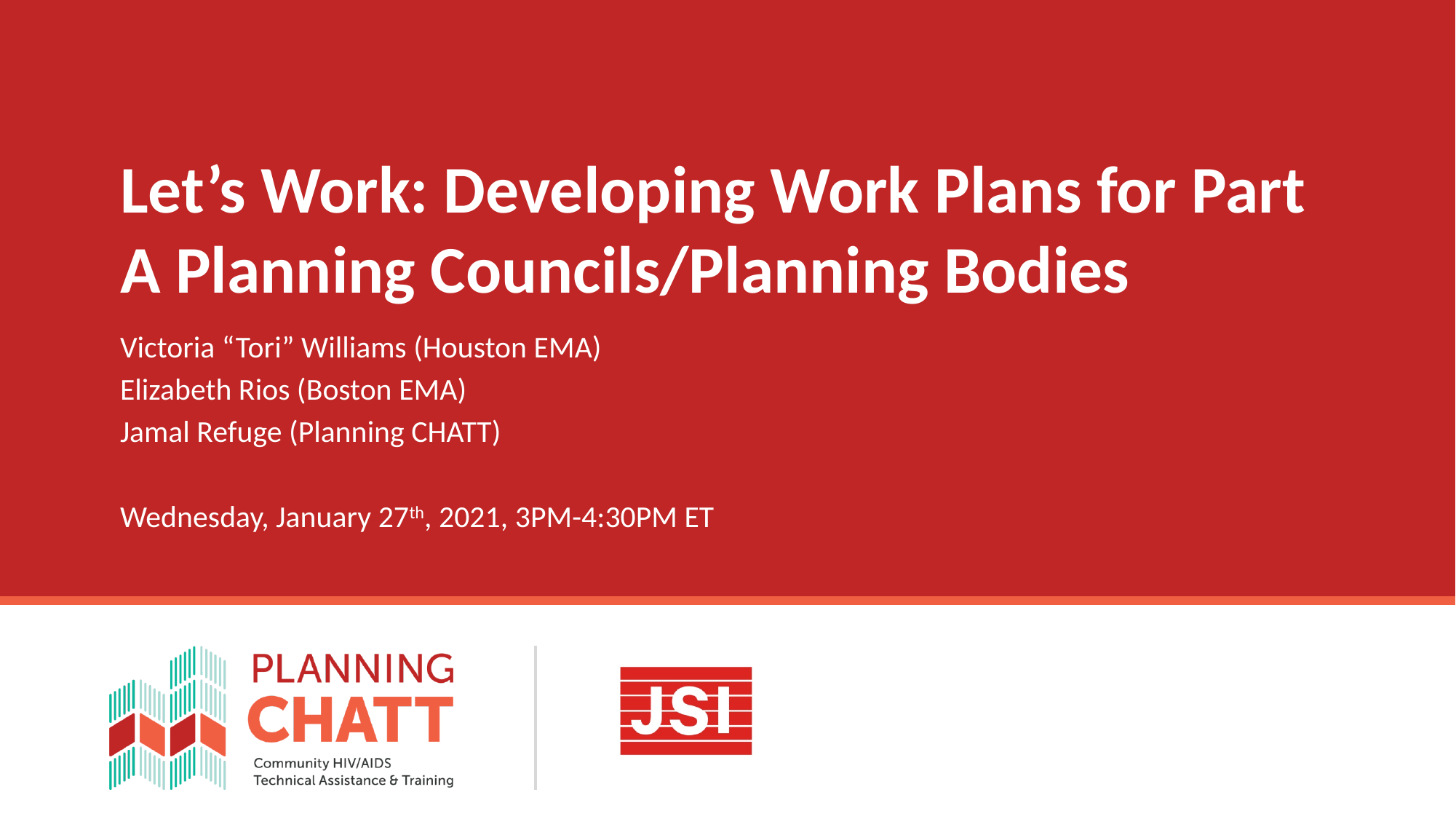

# Let’s Work: Developing Work Plans for Part A Planning Councils/Planning Bodies

Victoria “Tori” Williams (Houston EMA)
Elizabeth Rios (Boston EMA)
Jamal Refuge (Planning CHATT)

Wednesday, January 27th, 2021, 3PM-4:30PM ET